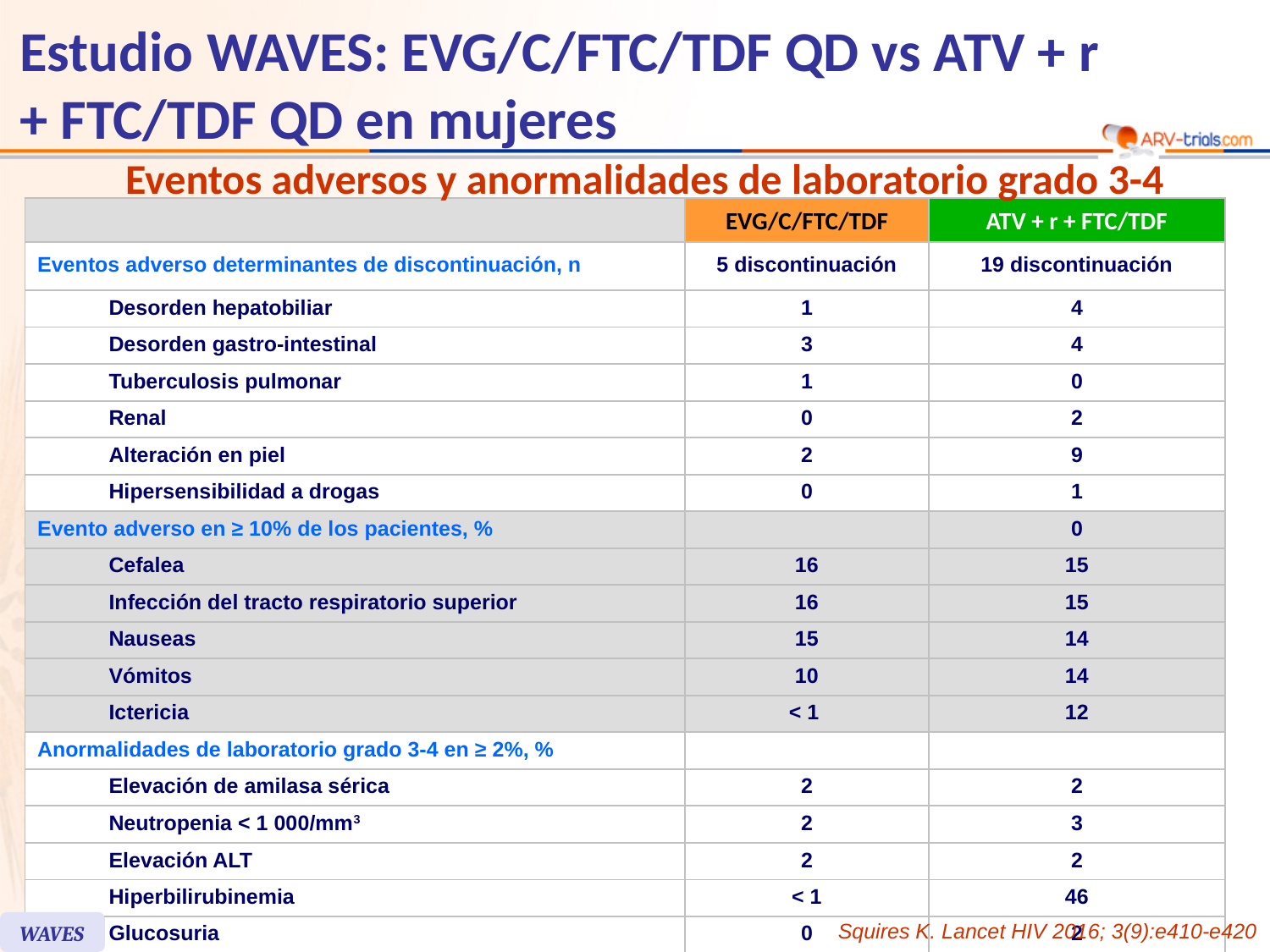

# Estudio WAVES: EVG/C/FTC/TDF QD vs ATV + r + FTC/TDF QD en mujeres
Eventos adversos y anormalidades de laboratorio grado 3-4
|  |  | EVG/C/FTC/TDF | ATV + r + FTC/TDF |
| --- | --- | --- | --- |
| Eventos adverso determinantes de discontinuación, n |  | 5 discontinuación | 19 discontinuación |
|  | Desorden hepatobiliar | 1 | 4 |
|  | Desorden gastro-intestinal | 3 | 4 |
|  | Tuberculosis pulmonar | 1 | 0 |
|  | Renal | 0 | 2 |
|  | Alteración en piel | 2 | 9 |
|  | Hipersensibilidad a drogas | 0 | 1 |
| Evento adverso en ≥ 10% de los pacientes, % |  |  | 0 |
|  | Cefalea | 16 | 15 |
|  | Infección del tracto respiratorio superior | 16 | 15 |
|  | Nauseas | 15 | 14 |
|  | Vómitos | 10 | 14 |
|  | Ictericia | < 1 | 12 |
| Anormalidades de laboratorio grado 3-4 en ≥ 2%, % |  |  |  |
|  | Elevación de amilasa sérica | 2 | 2 |
|  | Neutropenia < 1 000/mm3 | 2 | 3 |
|  | Elevación ALT | 2 | 2 |
|  | Hiperbilirubinemia | < 1 | 46 |
|  | Glucosuria | 0 | 2 |
Squires K. Lancet HIV 2016; 3(9):e410-e420

WAVES